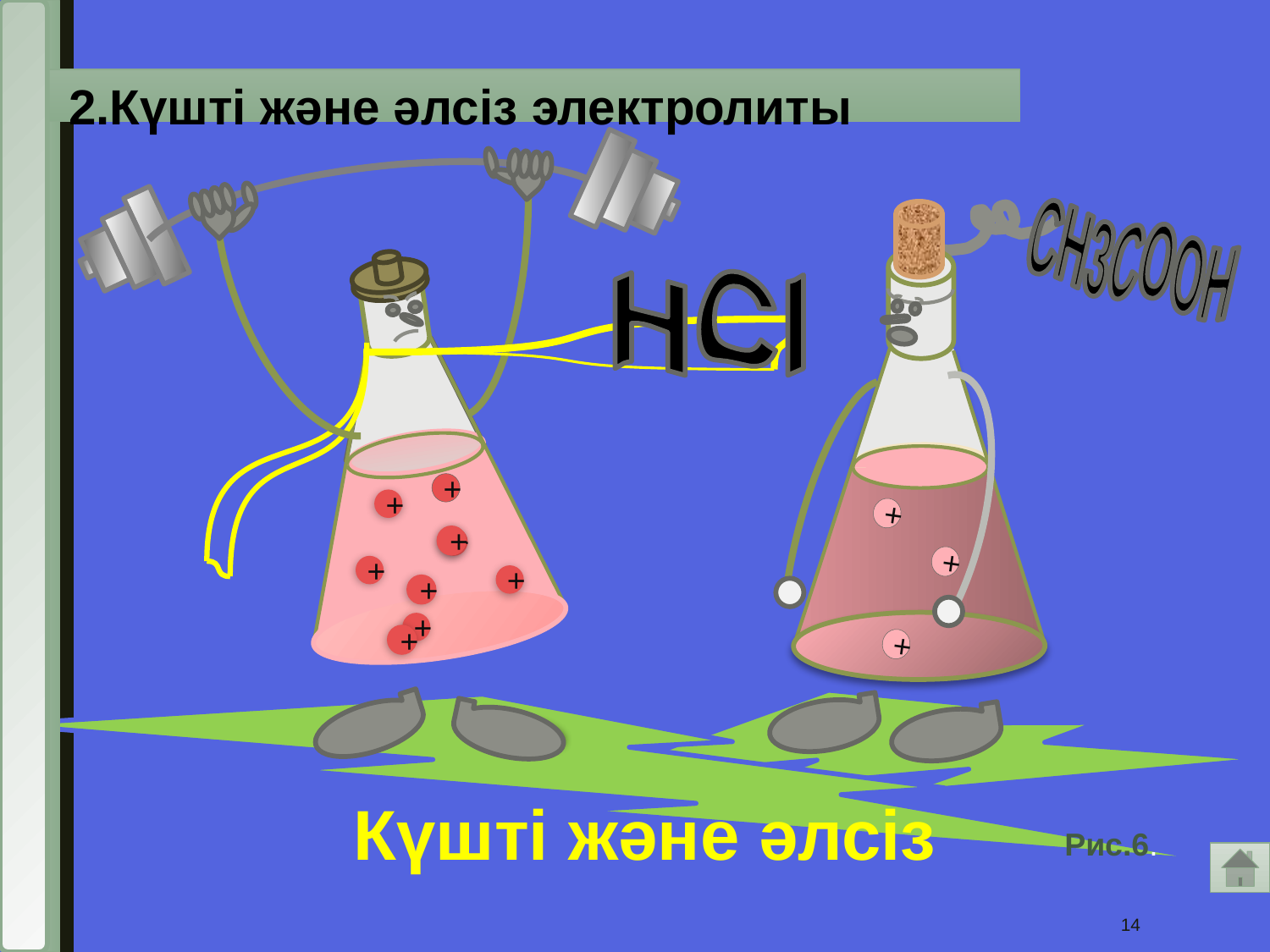

2.Күшті және әлсіз электролиты

CH3COOH

+
+

+

+
+

+
+
+

+

HCl

+
+
+

Күшті және әлсіз
Рис.6.

14